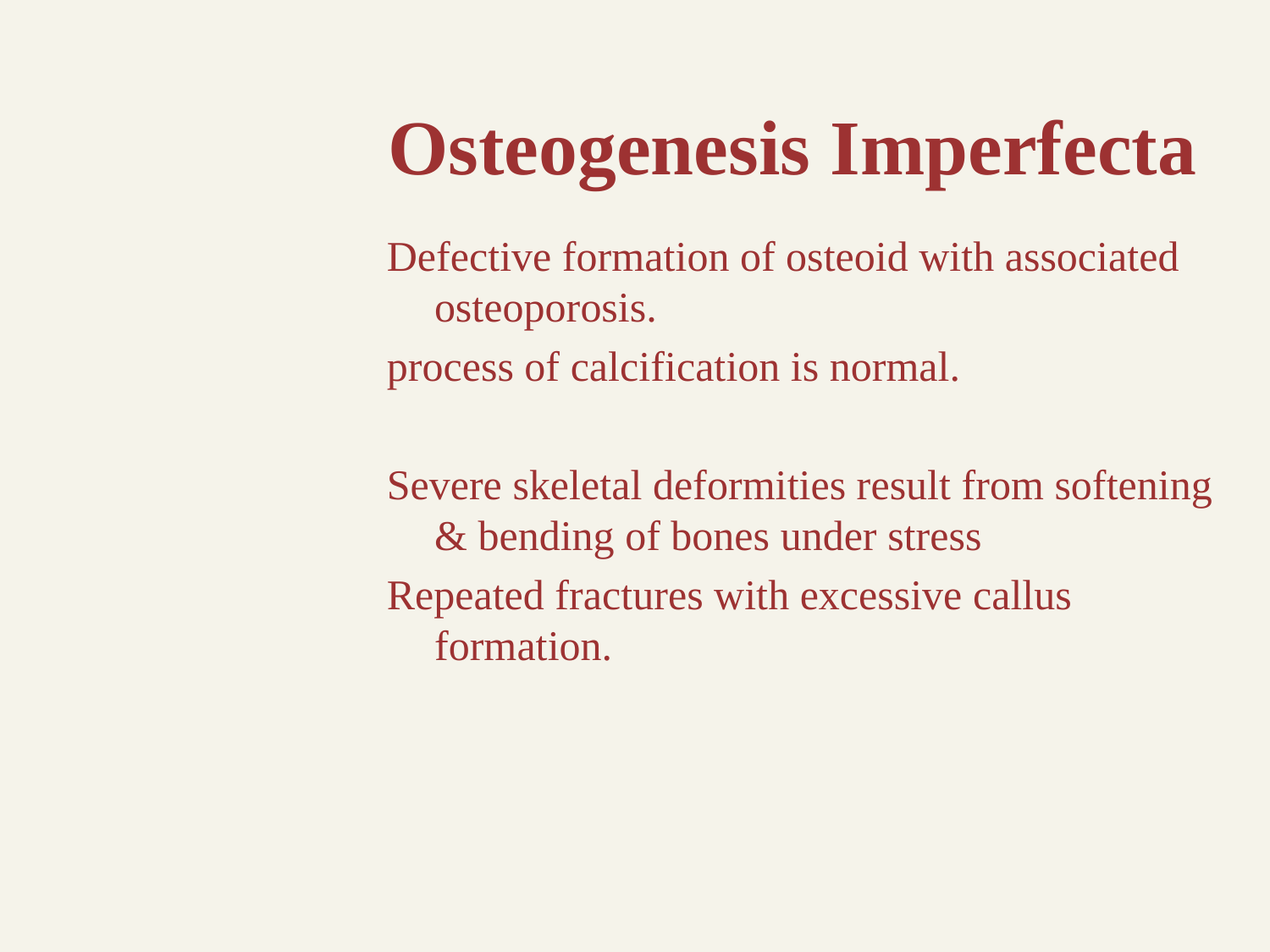

# Osteogenesis Imperfecta
Defective formation of osteoid with associated osteoporosis.
process of calcification is normal.

Severe skeletal deformities result from softening & bending of bones under stress
Repeated fractures with excessive callus formation.